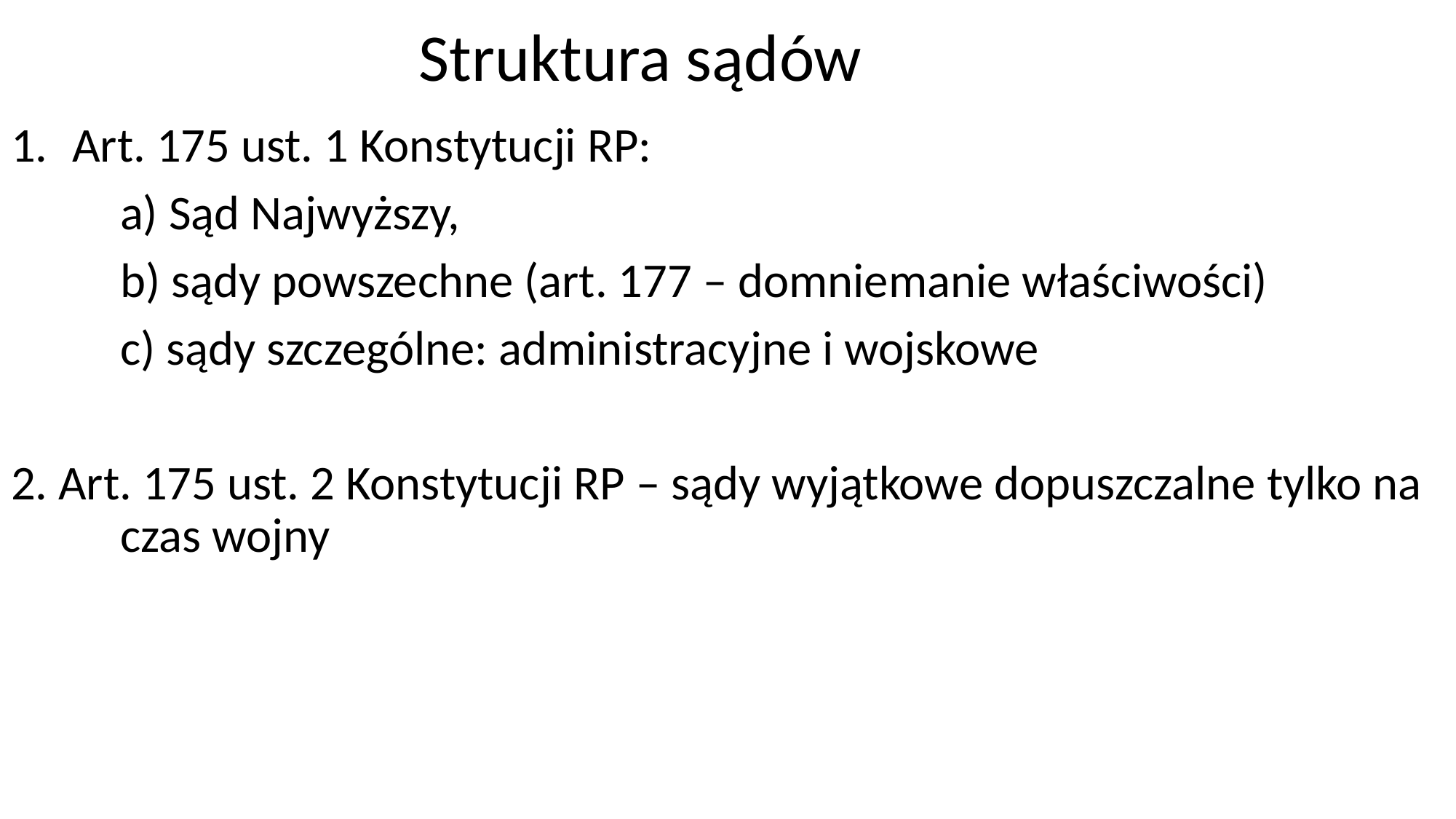

# Struktura sądów
Art. 175 ust. 1 Konstytucji RP:
	a) Sąd Najwyższy,
	b) sądy powszechne (art. 177 – domniemanie właściwości)
	c) sądy szczególne: administracyjne i wojskowe

2. Art. 175 ust. 2 Konstytucji RP – sądy wyjątkowe dopuszczalne tylko na 	czas wojny